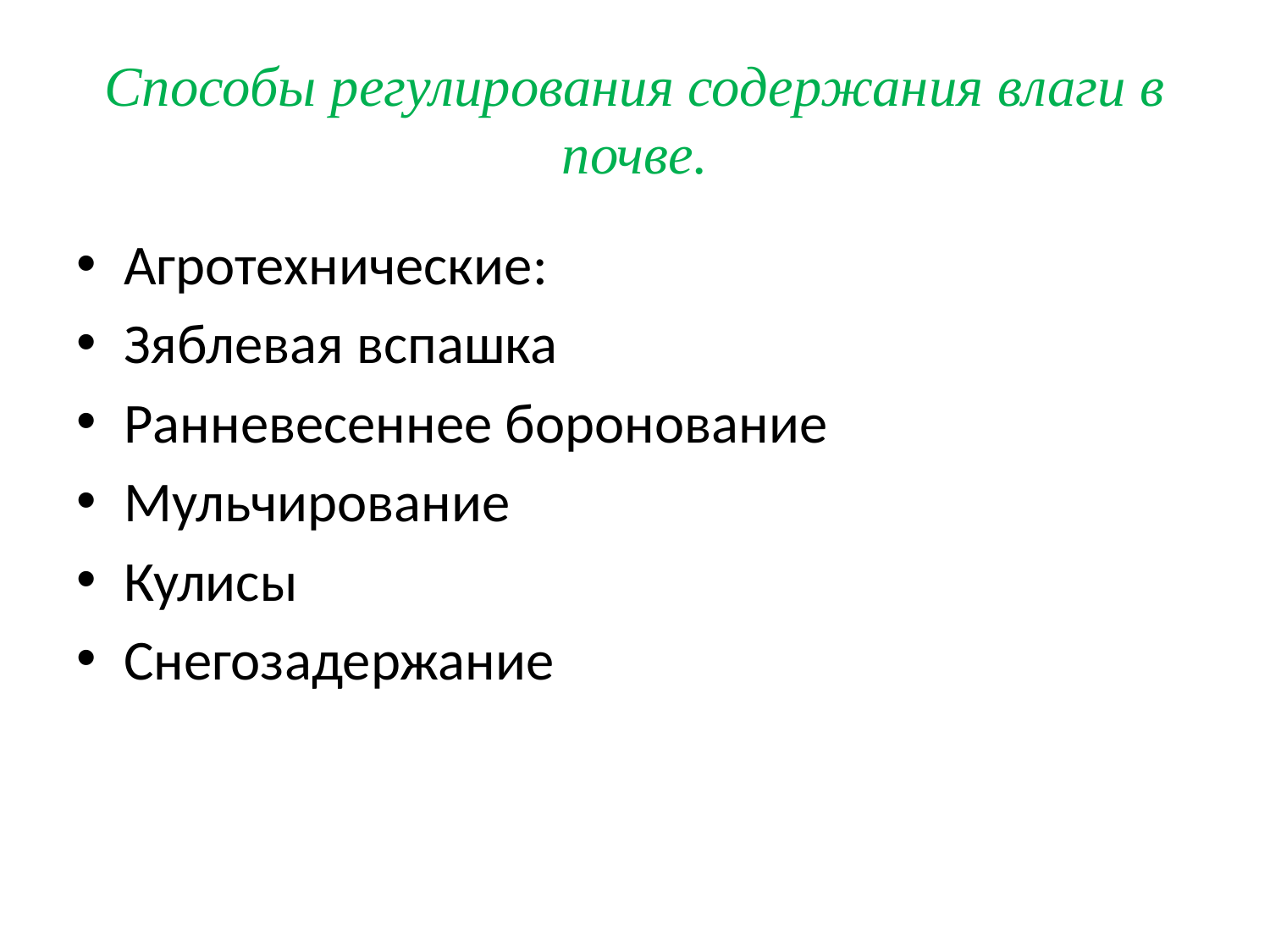

# Способы регулирования содержания влаги в почве.
Агротехнические:
Зяблевая вспашка
Ранневесеннее боронование
Мульчирование
Кулисы
Снегозадержание